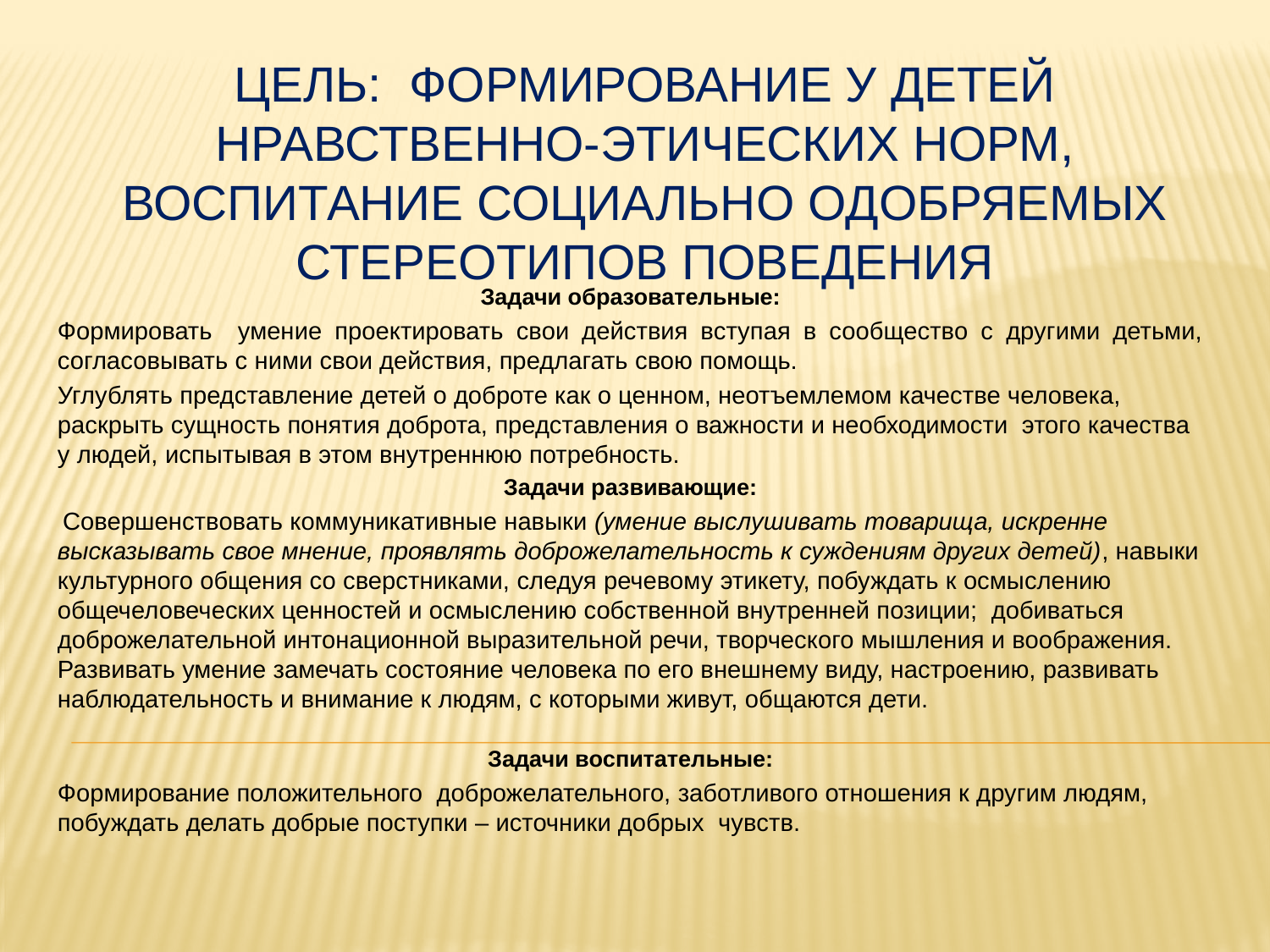

# Цель:  Формирование у детей нравственно-этических норм, воспитание социально одобряемых стереотипов поведения
Задачи образовательные:
Формировать  умение проектировать свои действия вступая в сообщество с другими детьми, согласовывать с ними свои действия, предлагать свою помощь.
Углублять представление детей о доброте как о ценном, неотъемлемом качестве человека, раскрыть сущность понятия доброта, представления о важности и необходимости  этого качества  у людей, испытывая в этом внутреннюю потребность.
Задачи развивающие:
 Совершенствовать коммуникативные навыки (умение выслушивать товарища, искренне высказывать свое мнение, проявлять доброжелательность к суждениям других детей), навыки культурного общения со сверстниками, следуя речевому этикету, побуждать к осмыслению общечеловеческих ценностей и осмыслению собственной внутренней позиции;  добиваться доброжелательной интонационной выразительной речи, творческого мышления и воображения. Развивать умение замечать состояние человека по его внешнему виду, настроению, развивать наблюдательность и внимание к людям, с которыми живут, общаются дети.

Задачи воспитательные:
Формирование положительного  доброжелательного, заботливого отношения к другим людям,  побуждать делать добрые поступки – источники добрых  чувств.